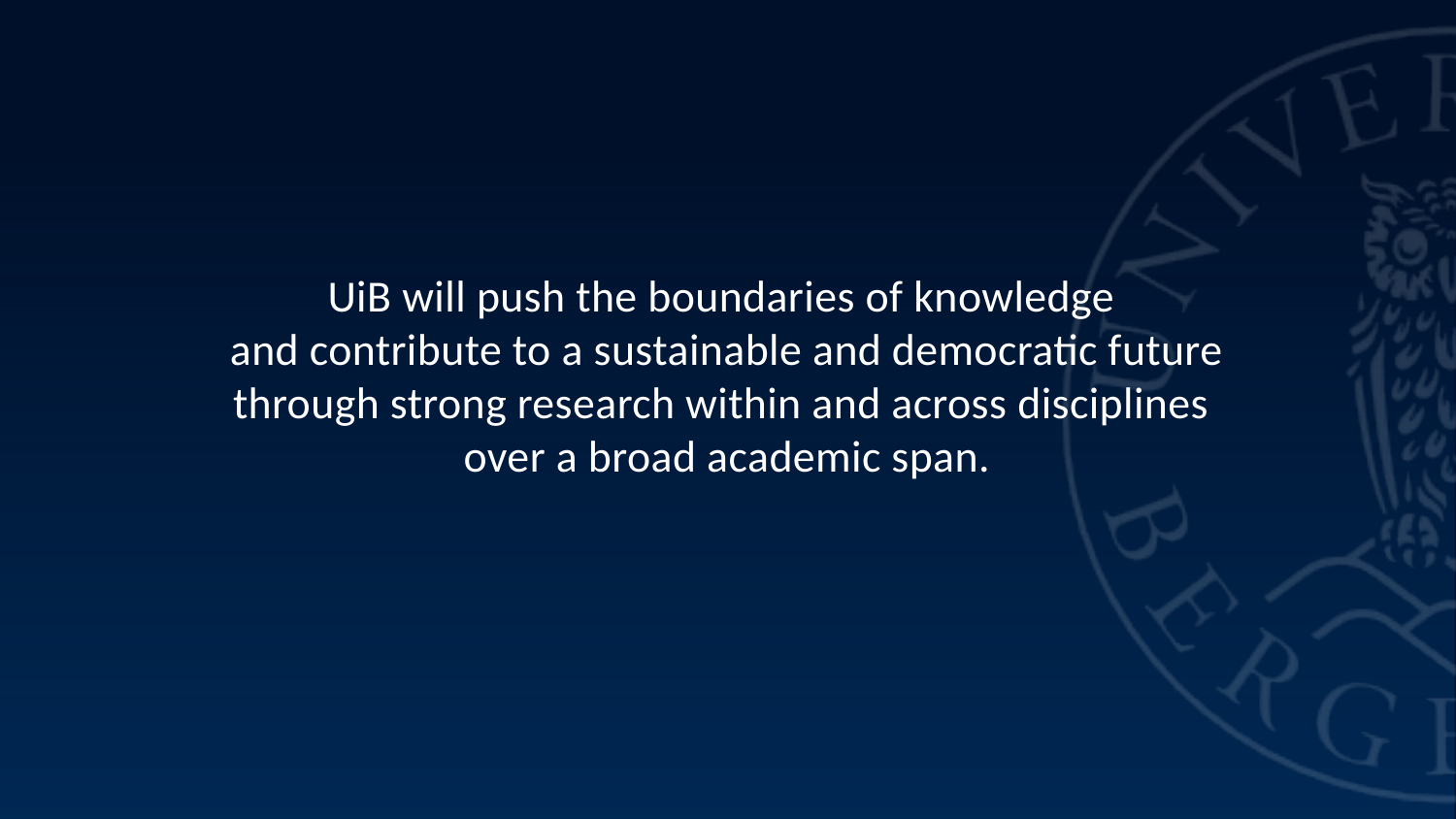

# UiB will push the boundaries of knowledge and contribute to a sustainable and democratic future through strong research within and across disciplines over a broad academic span.